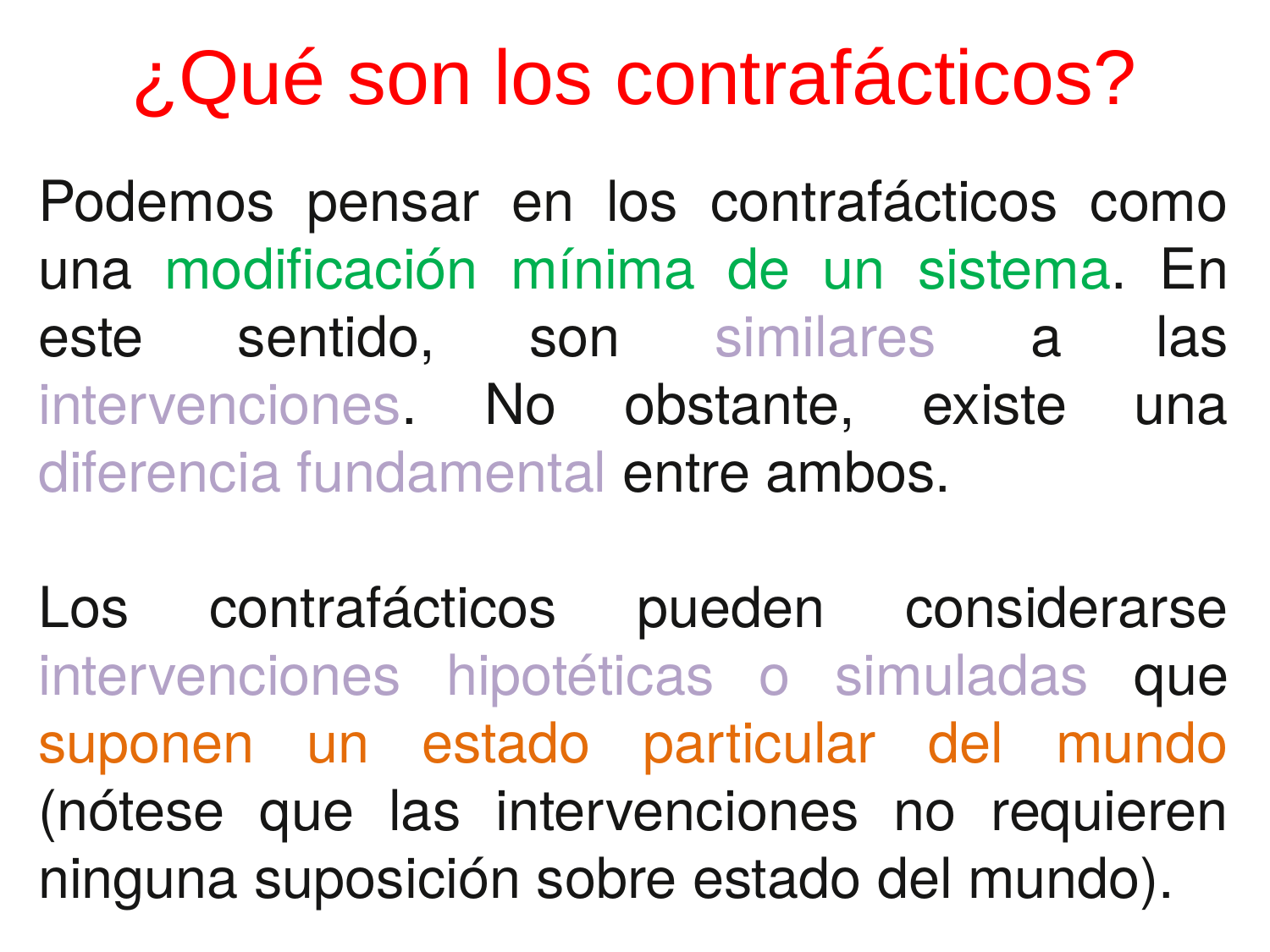

# ¿Qué son los contrafácticos?
Podemos pensar en los contrafácticos como una modificación mínima de un sistema. En este sentido, son similares a las intervenciones. No obstante, existe una diferencia fundamental entre ambos.

Los contrafácticos pueden considerarse intervenciones hipotéticas o simuladas que suponen un estado particular del mundo (nótese que las intervenciones no requieren ninguna suposición sobre estado del mundo).